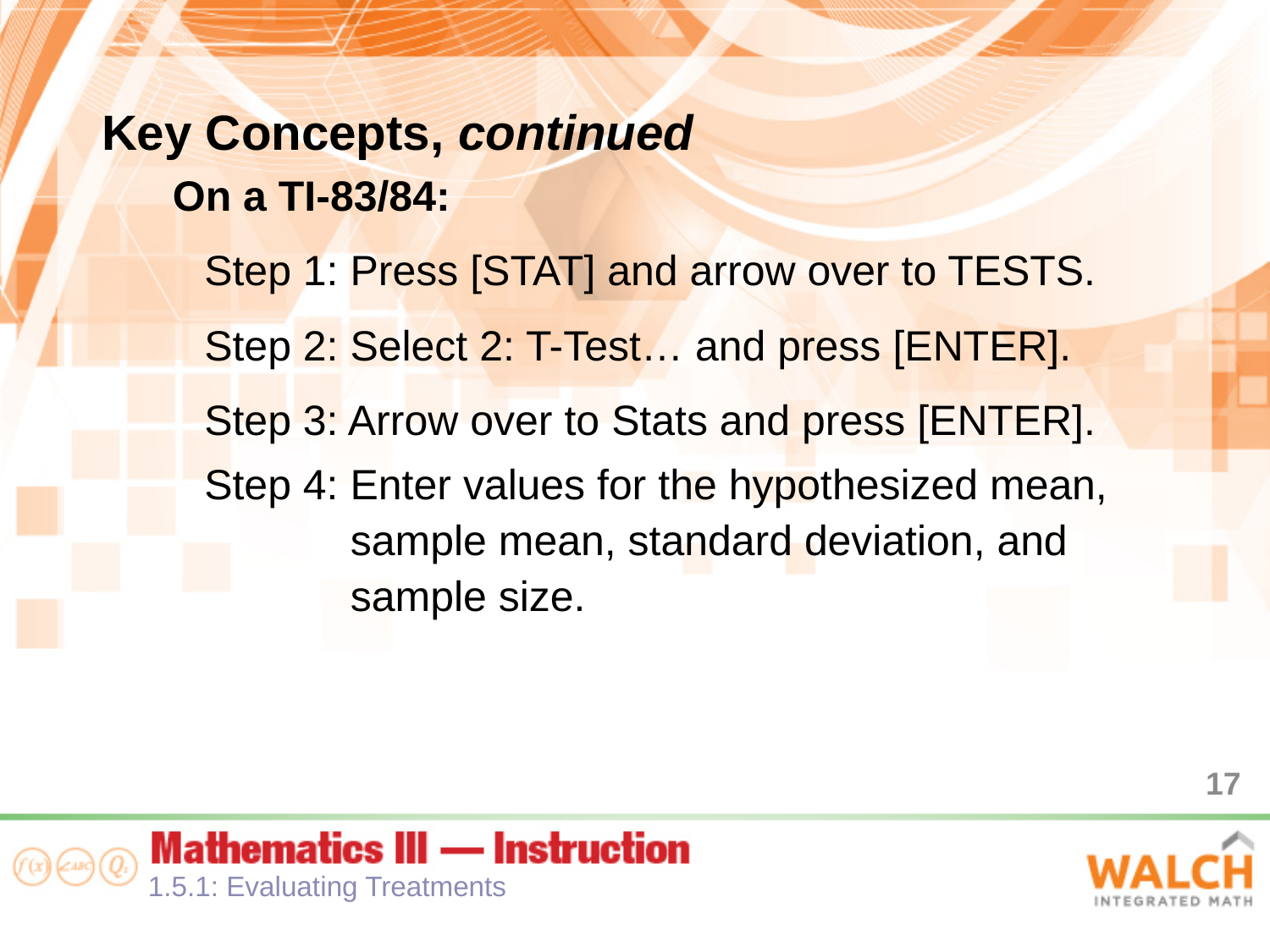

Key Concepts, continued
On a TI-83/84:
Step 1: Press [STAT] and arrow over to TESTS.
Step 2: Select 2: T-Test… and press [ENTER].
Step 3: Arrow over to Stats and press [ENTER].
Step 4: Enter values for the hypothesized mean, sample mean, standard deviation, and sample size.

17
1.5.1: Evaluating Treatments